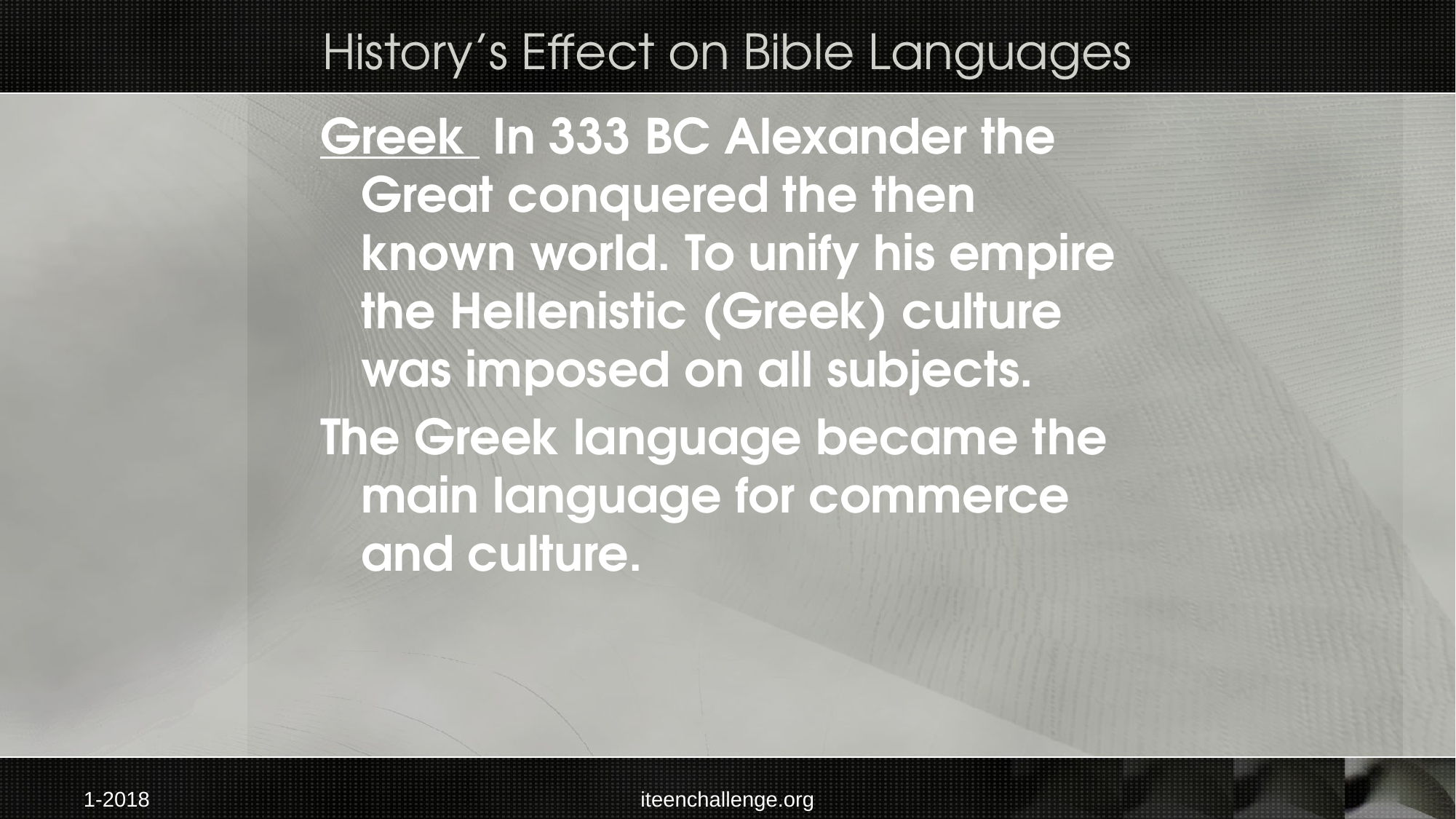

# History’s Effect on Bible Languages
Greek  In 333 BC Alexander the Great conquered the then known world. To unify his empire the Hellenistic (Greek) culture was imposed on all subjects.
The Greek language became the main language for commerce and culture.
1-2018
iteenchallenge.org